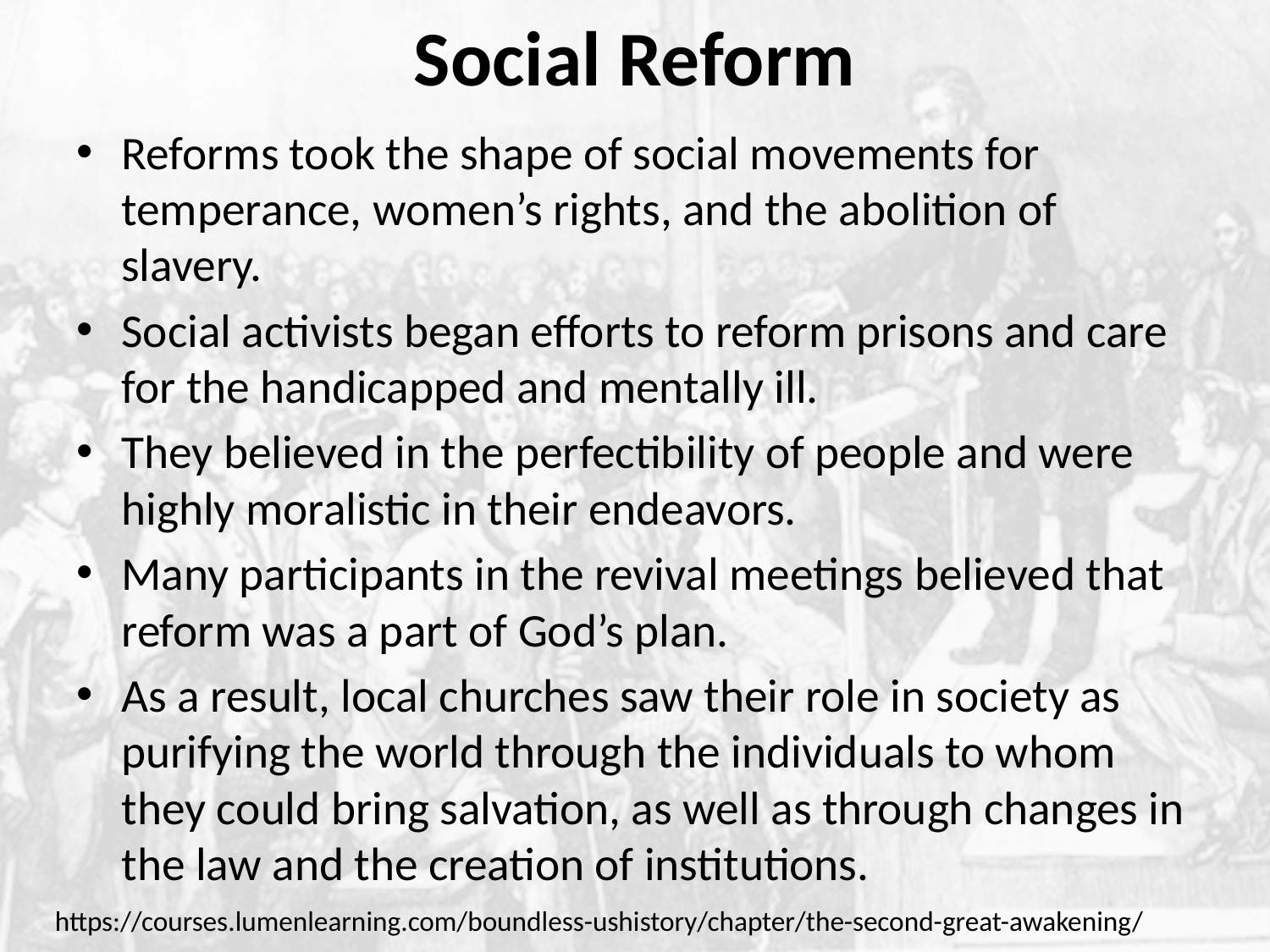

# Social Reform
Reforms took the shape of social movements for temperance, women’s rights, and the abolition of slavery.
Social activists began efforts to reform prisons and care for the handicapped and mentally ill.
They believed in the perfectibility of people and were highly moralistic in their endeavors.
Many participants in the revival meetings believed that reform was a part of God’s plan.
As a result, local churches saw their role in society as purifying the world through the individuals to whom they could bring salvation, as well as through changes in the law and the creation of institutions.
https://courses.lumenlearning.com/boundless-ushistory/chapter/the-second-great-awakening/